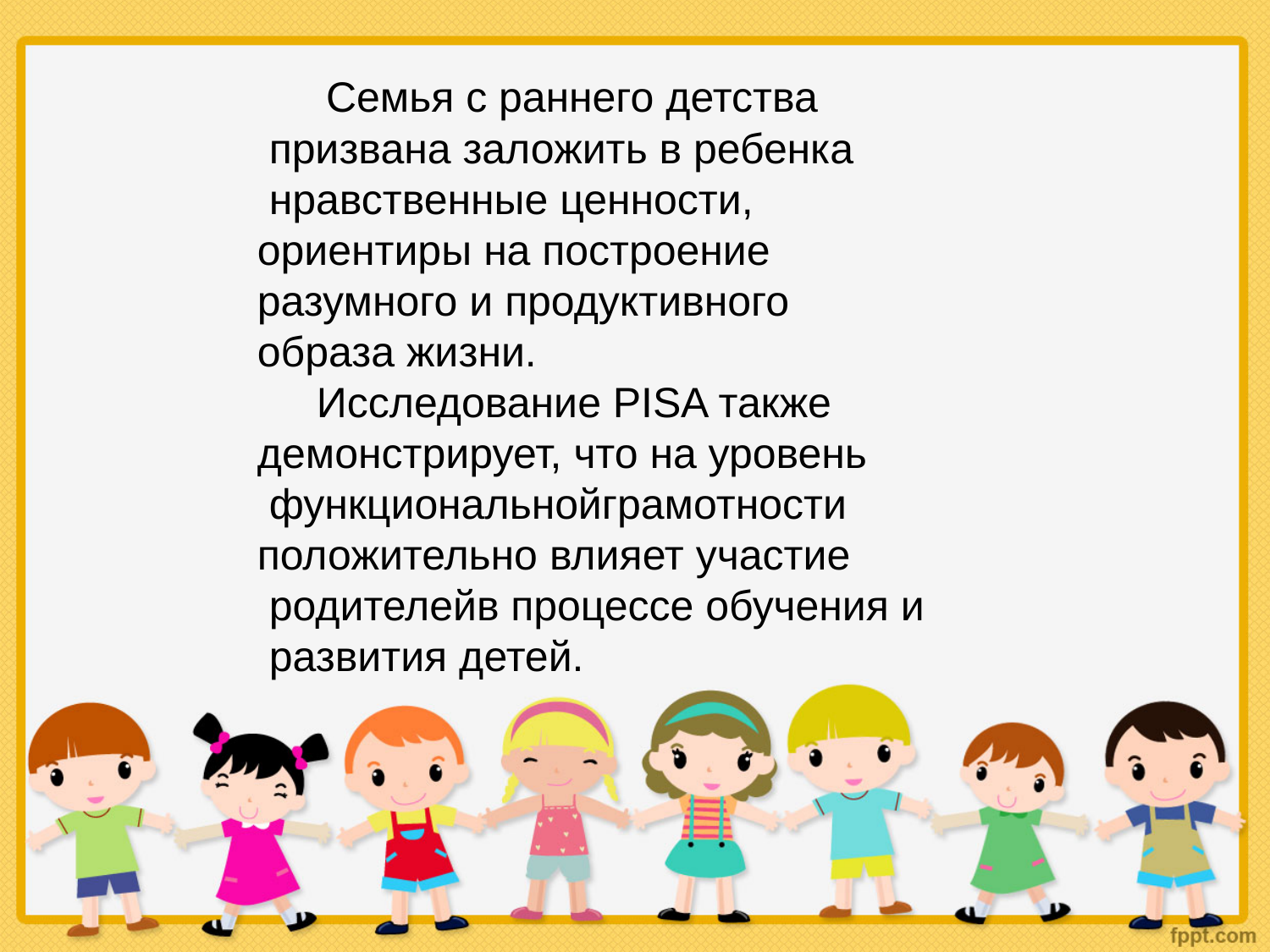

Семья с раннего детства
 призвана заложить в ребенка
 нравственные ценности,
ориентиры на построение
разумного и продуктивного
образа жизни.
     Исследование PISA также
демонстрирует, что на уровень
 функциональнойграмотности
положительно влияет участие
 родителейв процессе обучения и
 развития детей.